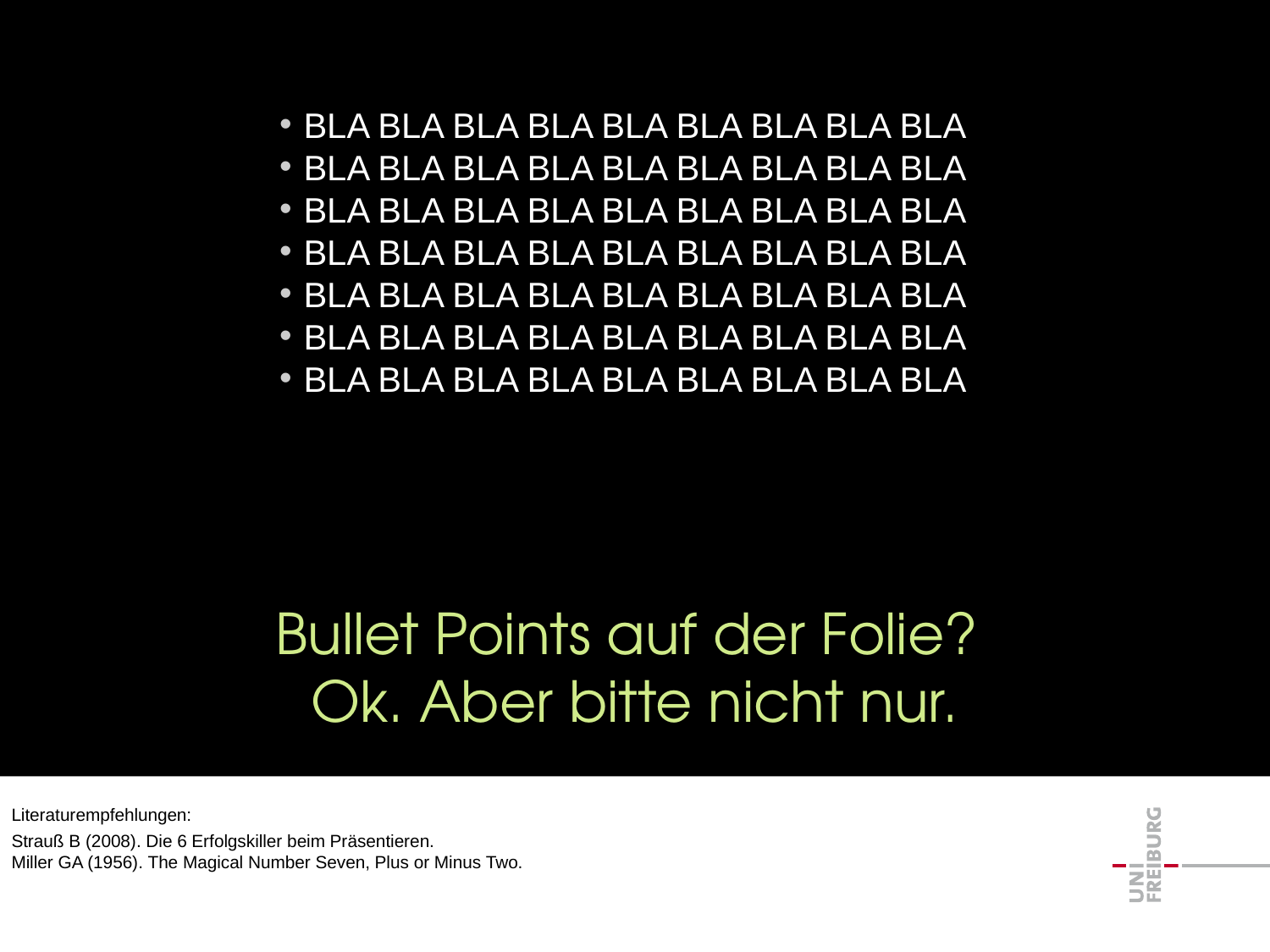

BLA BLA BLA BLA BLA BLA BLA BLA BLA
BLA BLA BLA BLA BLA BLA BLA BLA BLA
BLA BLA BLA BLA BLA BLA BLA BLA BLA
BLA BLA BLA BLA BLA BLA BLA BLA BLA
BLA BLA BLA BLA BLA BLA BLA BLA BLA
BLA BLA BLA BLA BLA BLA BLA BLA BLA
BLA BLA BLA BLA BLA BLA BLA BLA BLA

Bullet Points auf der Folie?
Ok. Aber bitte nicht nur.
Literaturempfehlungen:
Strauß B (2008). Die 6 Erfolgskiller beim Präsentieren.
Miller GA (1956). The Magical Number Seven, Plus or Minus Two.